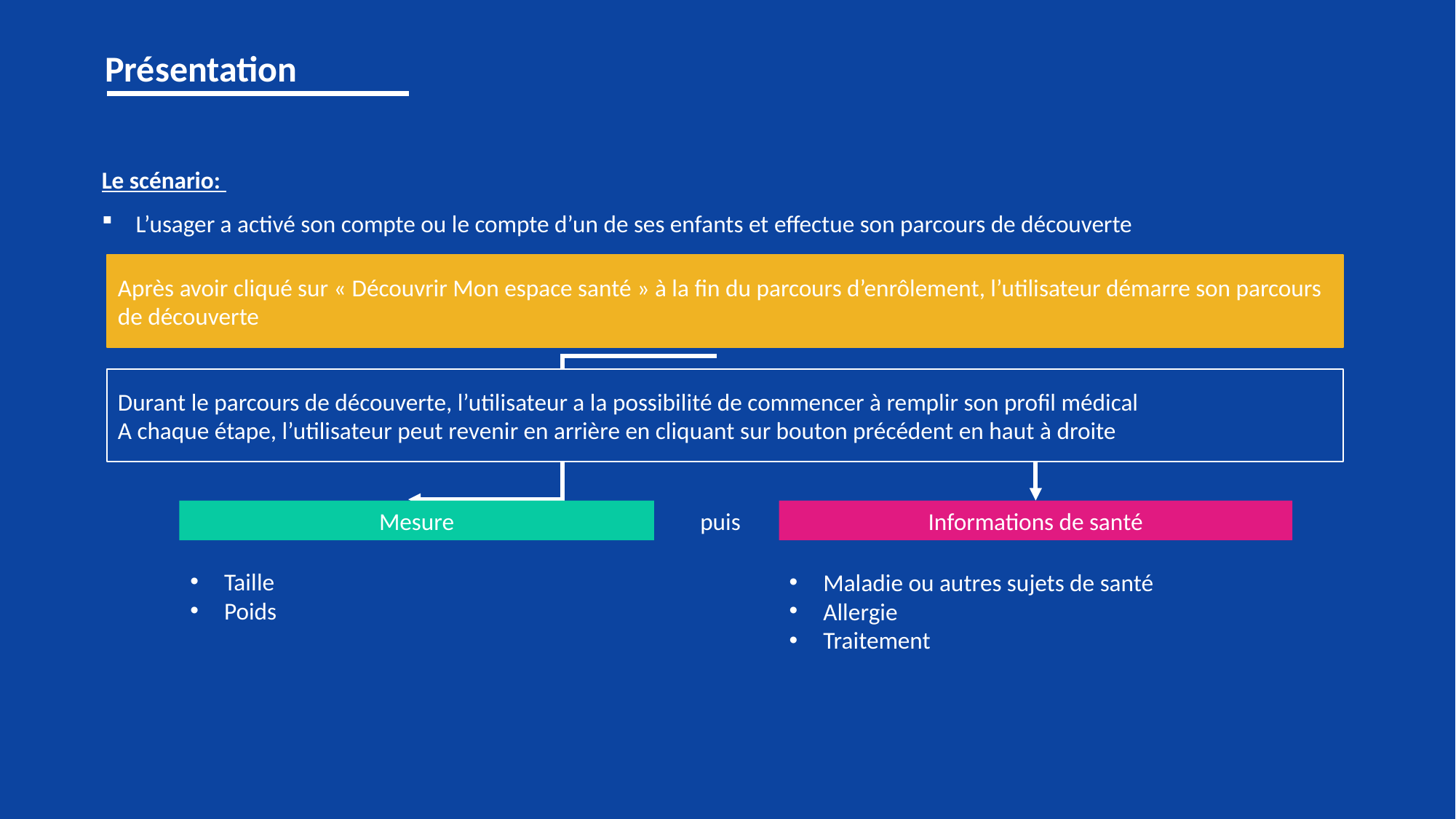

Présentation
Le scénario:
L’usager a activé son compte ou le compte d’un de ses enfants et effectue son parcours de découverte

Après avoir cliqué sur « Découvrir Mon espace santé » à la fin du parcours d’enrôlement, l’utilisateur démarre son parcours de découverte
Durant le parcours de découverte, l’utilisateur a la possibilité de commencer à remplir son profil médical
A chaque étape, l’utilisateur peut revenir en arrière en cliquant sur bouton précédent en haut à droite
Mesure
Taille
Poids

Informations de santé
Maladie ou autres sujets de santé
Allergie
Traitement
puis